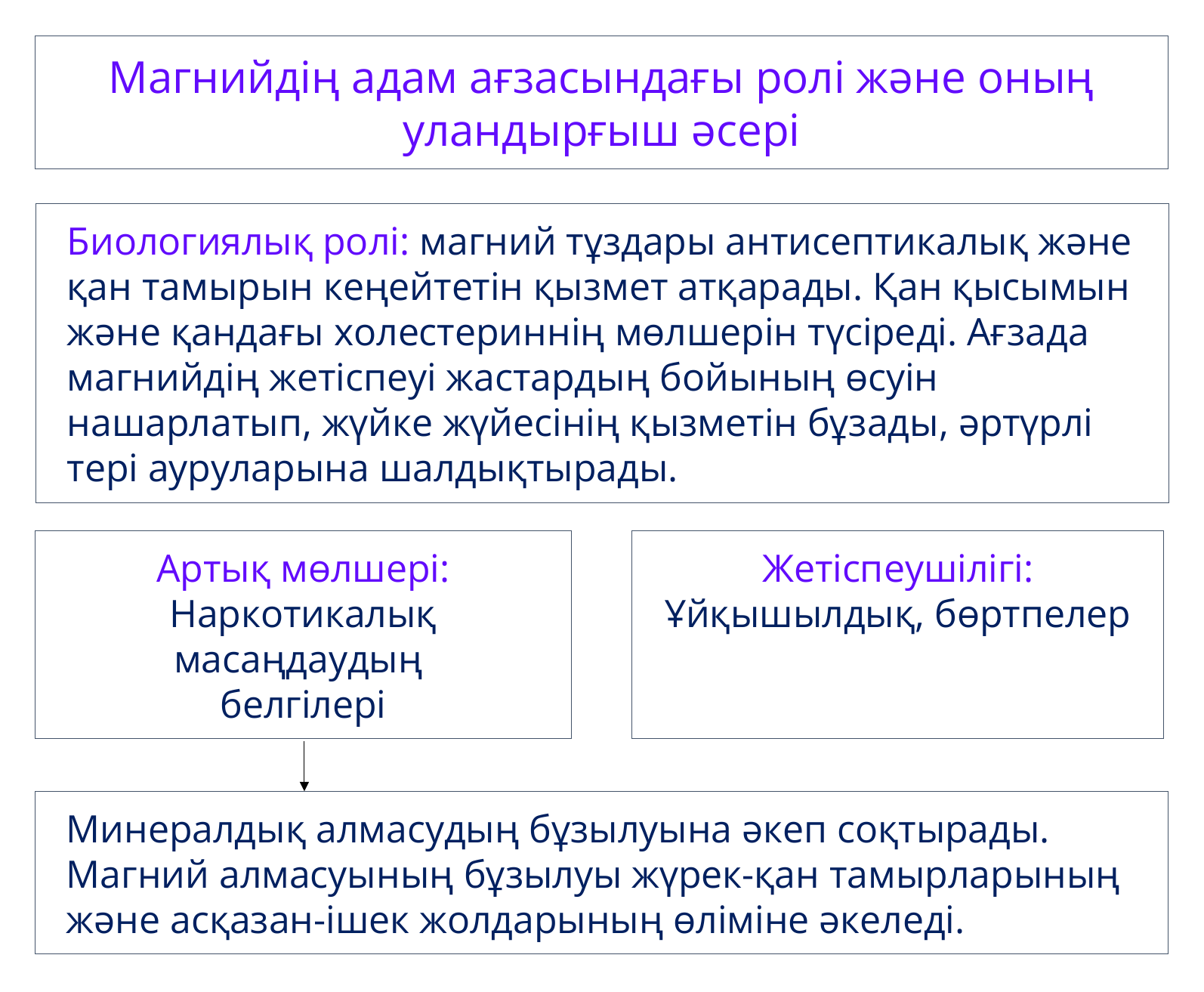

Магнийдің адам ағзасындағы ролі және оның уландырғыш әсері
Биологиялық ролі: магний тұздары антисептикалық және қан тамырын кеңейтетін қызмет атқарады. Қан қысымын және қандағы холестериннің мөлшерін түсіреді. Ағзада магнийдің жетіспеуі жастардың бойының өсуін нашарлатып, жүйке жүйесінің қызметін бұзады, әртүрлі тері ауруларына шалдықтырады.
Артық мөлшері:
Наркотикалық масаңдаудың
белгілері
Жетіспеушілігі:
Ұйқышылдық, бөртпелер

Минералдық алмасудың бұзылуына әкеп соқтырады. Магний алмасуының бұзылуы жүрек-қан тамырларының және асқазан-ішек жолдарының өліміне әкеледі.